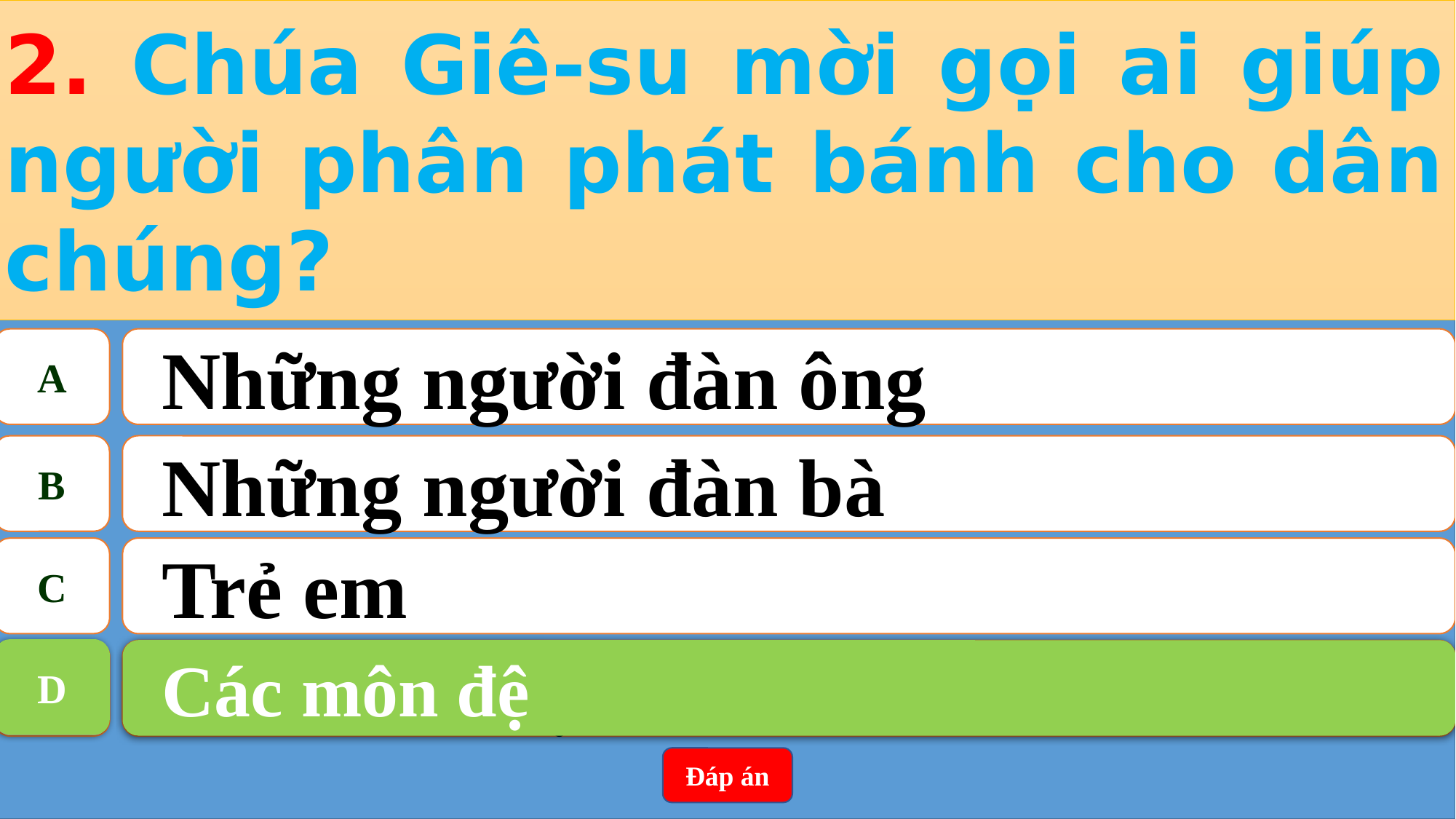

2. Chúa Giê-su mời gọi ai giúp người phân phát bánh cho dân chúng?
A
Những người đàn ông
B
Những người đàn bà
C
Trẻ em
D
Các môn đệ
D
Các môn đệ
Đáp án